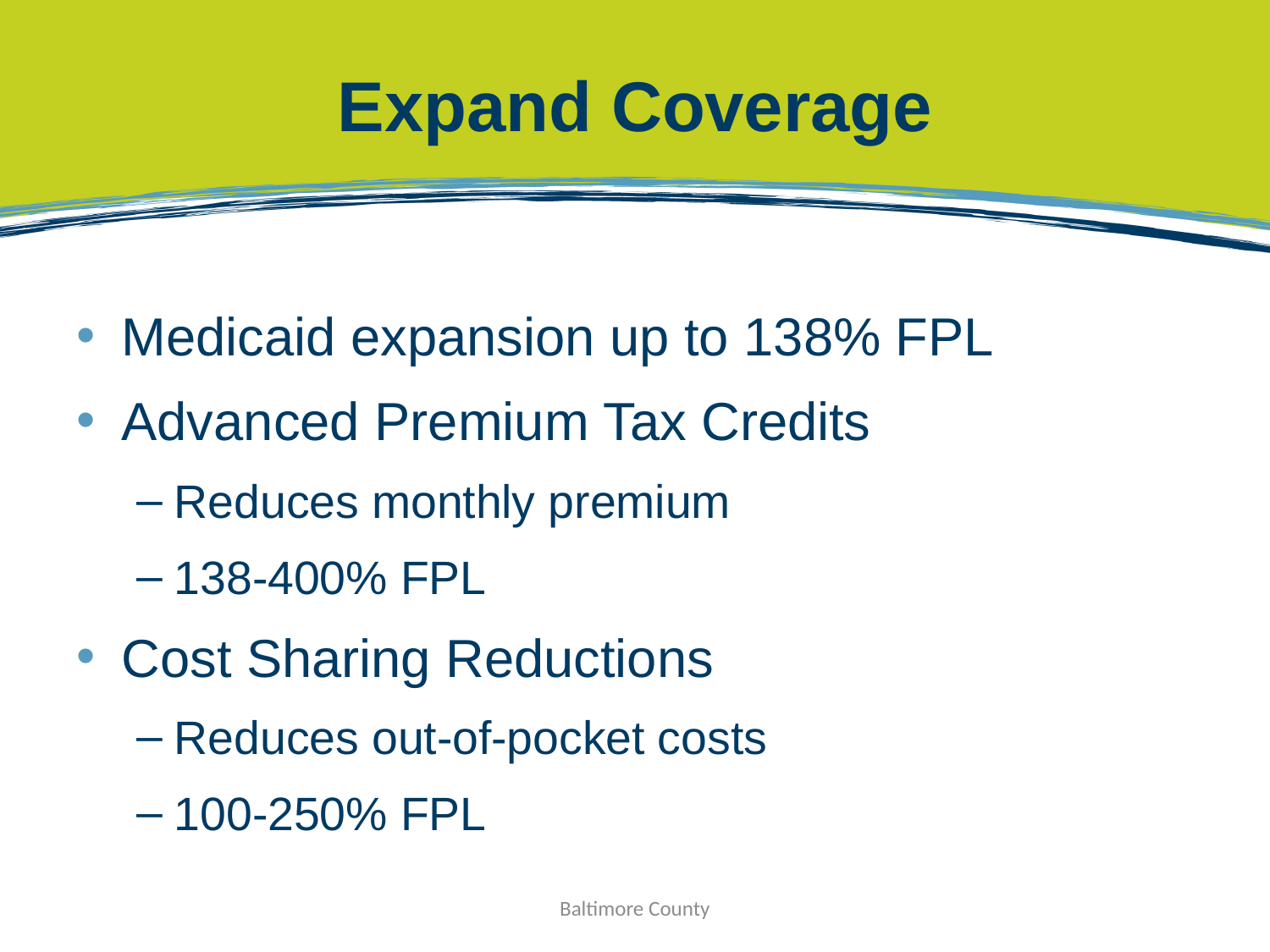

# Expand Coverage
Medicaid expansion up to 138% FPL
Advanced Premium Tax Credits
Reduces monthly premium
138-400% FPL
Cost Sharing Reductions
Reduces out-of-pocket costs
100-250% FPL
Baltimore County